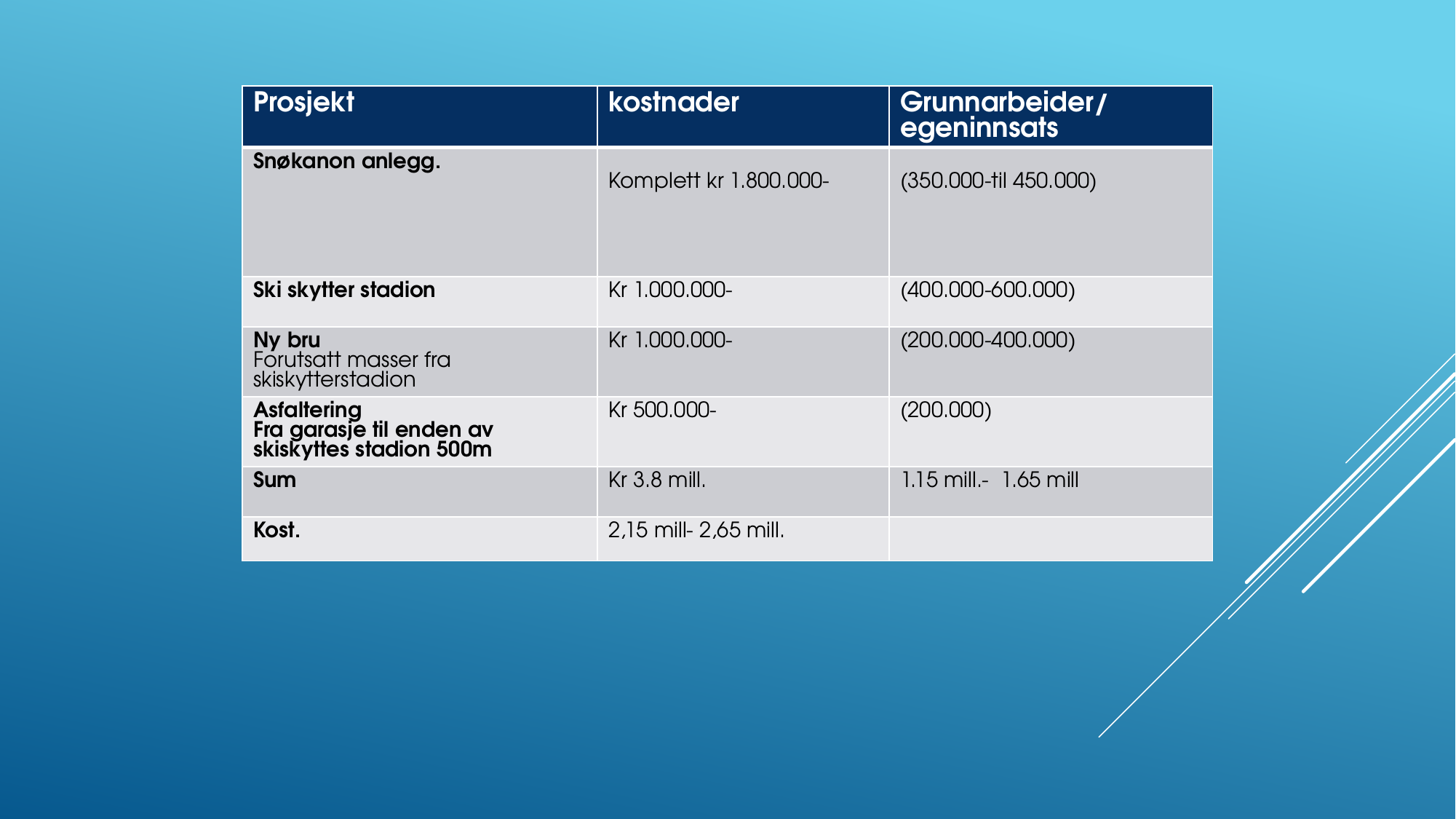

| Prosjekt | kostnader | Grunnarbeider/ egeninnsats |
| --- | --- | --- |
| Snøkanon anlegg. | Komplett kr 1.800.000- | (350.000-til 450.000) |
| Ski skytter stadion | Kr 1.000.000- | (400.000-600.000) |
| Ny bru Forutsatt masser fra skiskytterstadion | Kr 1.000.000- | (200.000-400.000) |
| Asfaltering Fra garasje til enden av skiskyttes stadion 500m | Kr 500.000- | (200.000) |
| Sum | Kr 3.8 mill. | 1.15 mill.- 1.65 mill |
| Kost. | 2,15 mill- 2,65 mill. |  |